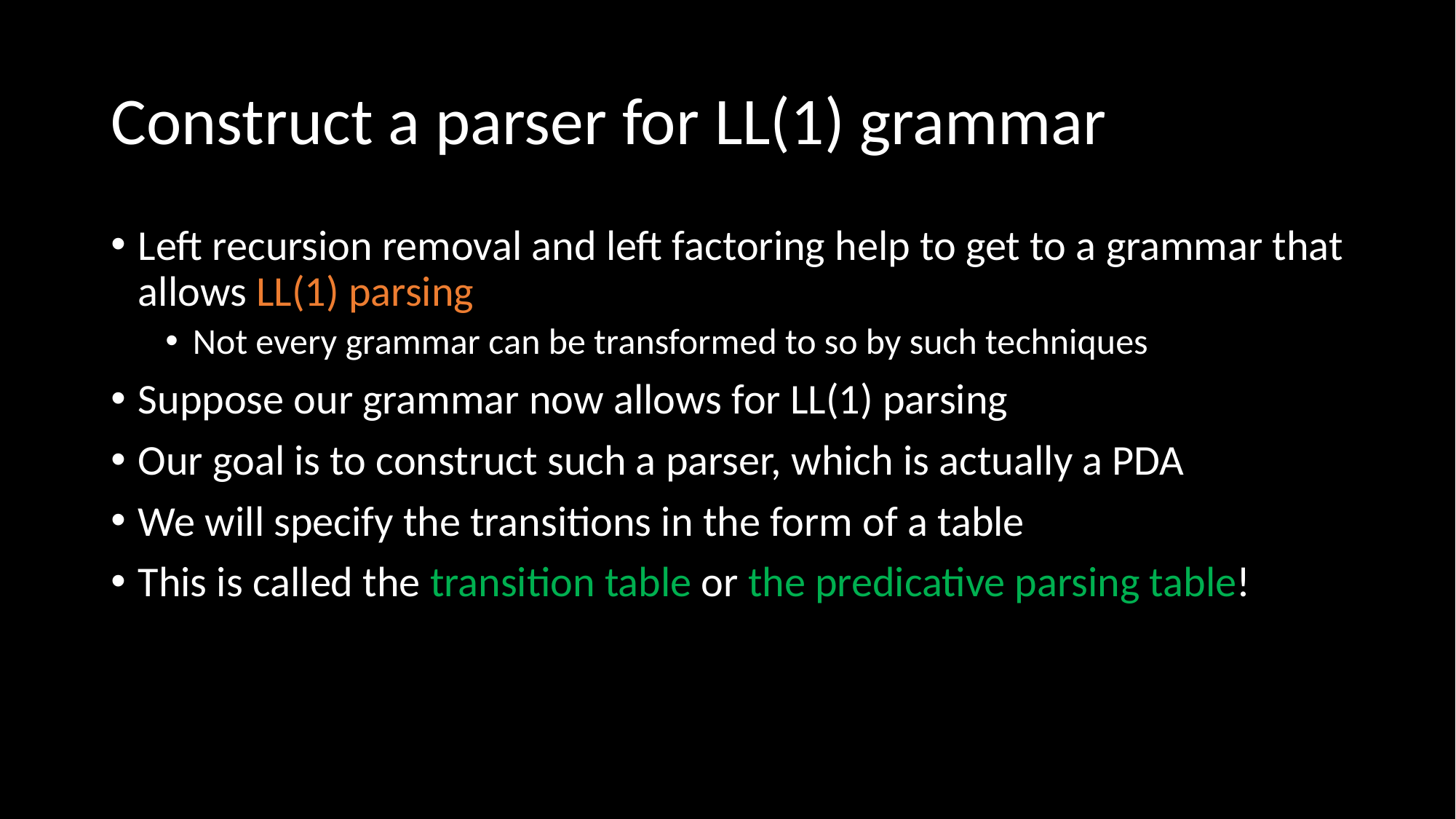

# Construct a parser for LL(1) grammar
Left recursion removal and left factoring help to get to a grammar that allows LL(1) parsing
Not every grammar can be transformed to so by such techniques
Suppose our grammar now allows for LL(1) parsing
Our goal is to construct such a parser, which is actually a PDA
We will specify the transitions in the form of a table
This is called the transition table or the predicative parsing table!